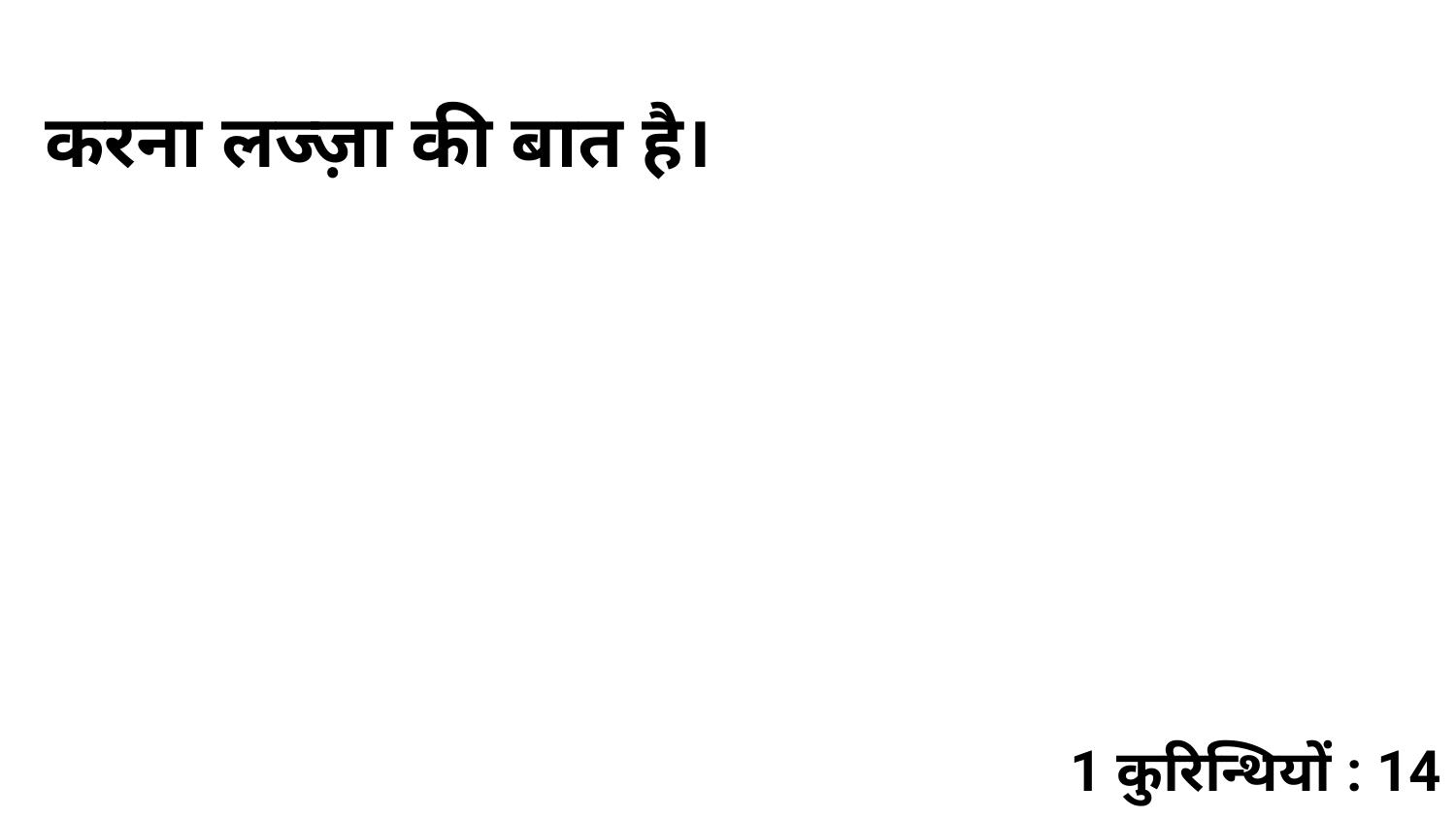

करना लज्ज़ा की बात है।
1 कुरिन्थियों : 14